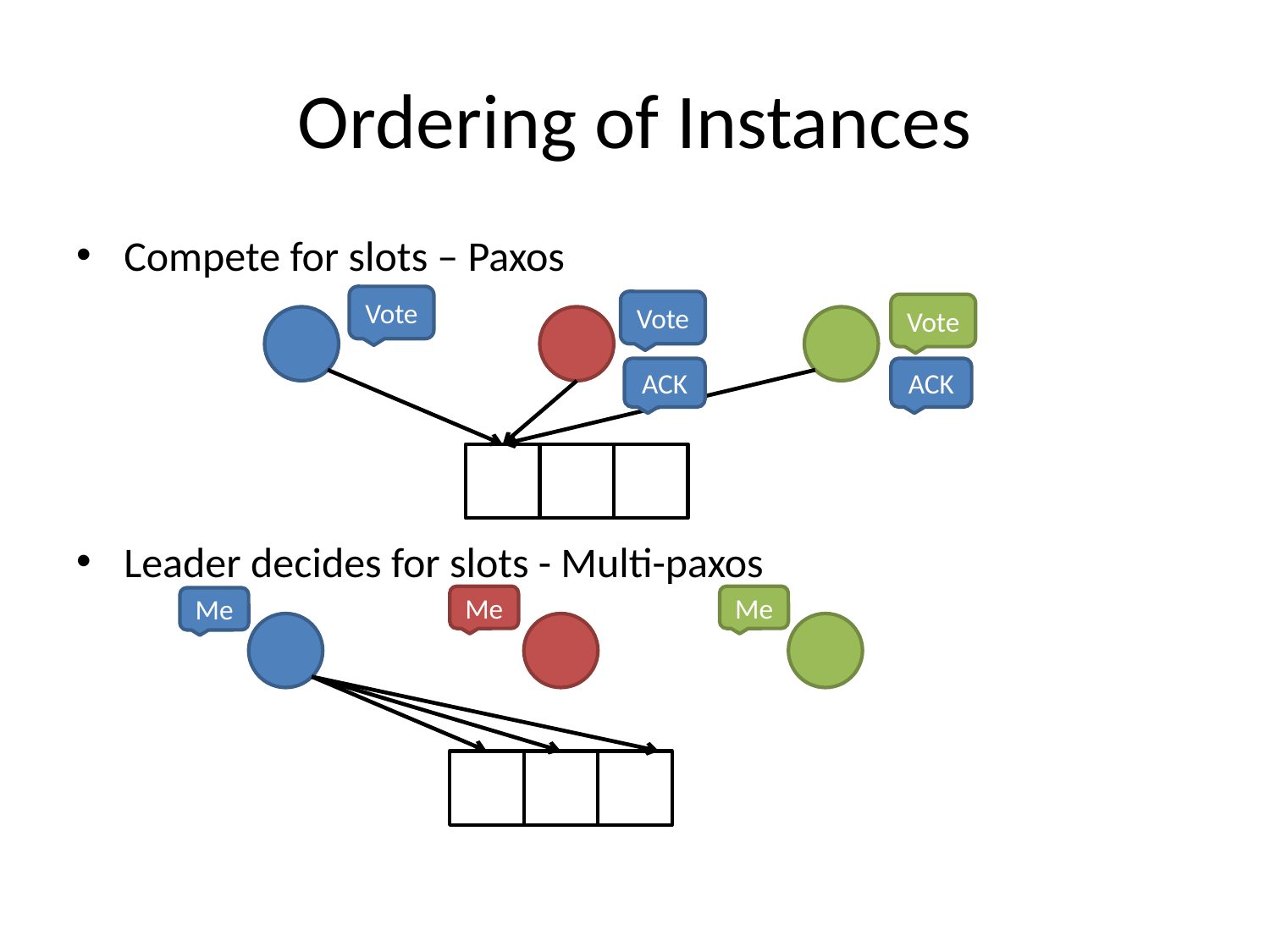

# Ordering of Instances
Compete for slots – Paxos

Leader decides for slots - Multi-paxos

Vote
Vote
Vote

ACK
ACK

Me
Me
Me